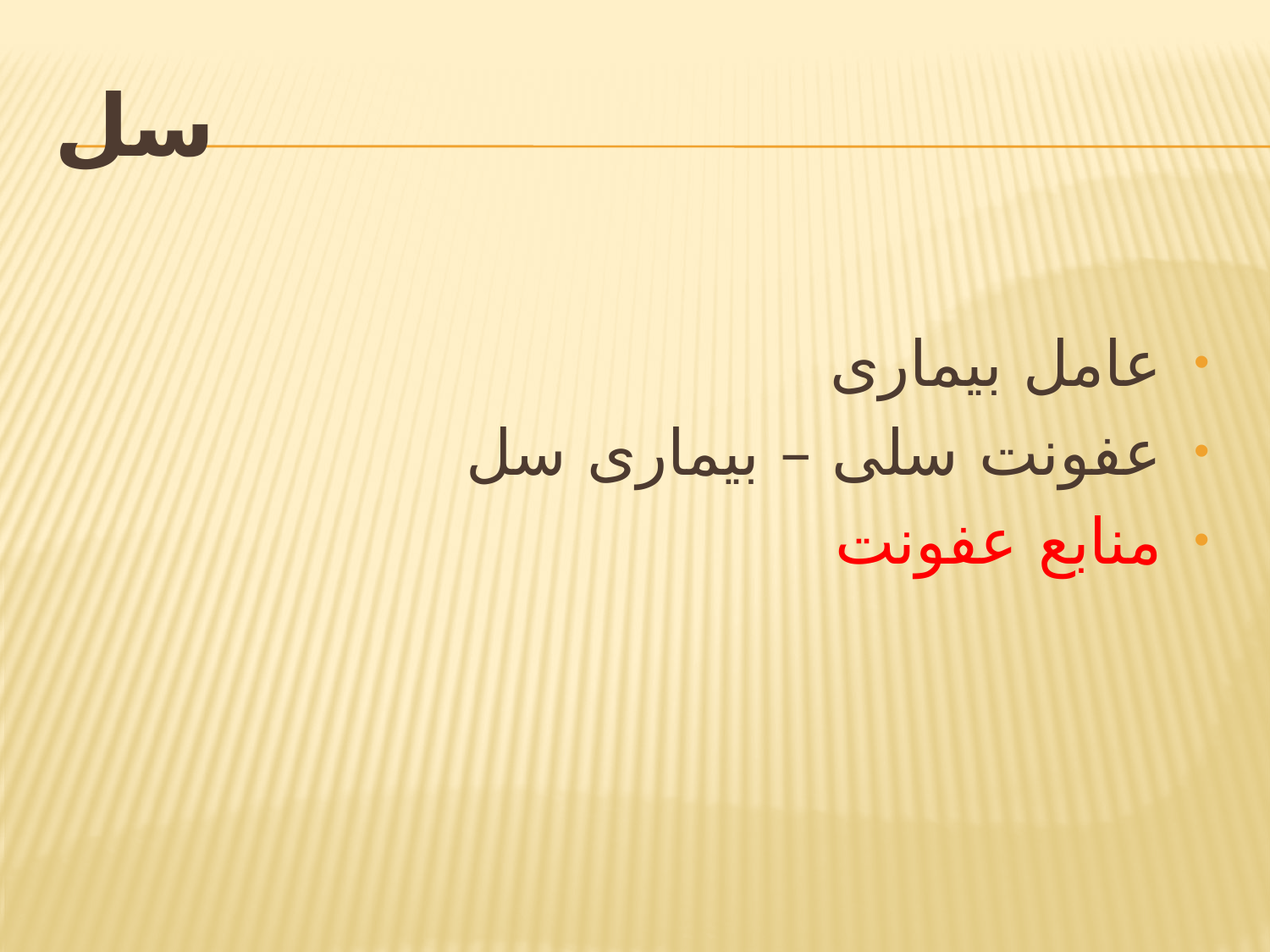

# سل

عامل بیماری
عفونت سلی – بیماری سل
منابع عفونت